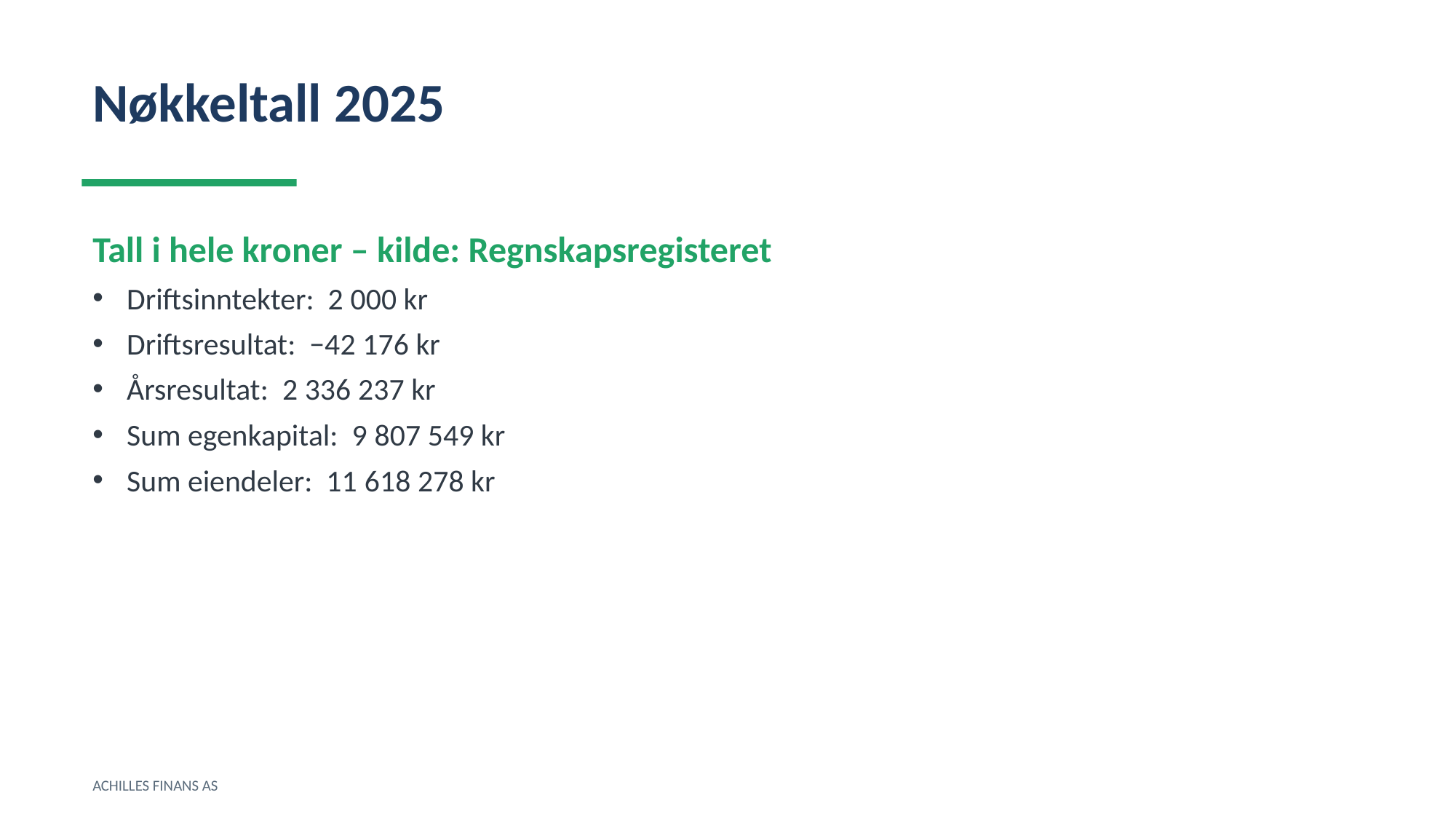

Nøkkeltall 2025

Tall i hele kroner – kilde: Regnskapsregisteret
Driftsinntekter:  2 000 kr
Driftsresultat:  −42 176 kr
Årsresultat:  2 336 237 kr
Sum egenkapital:  9 807 549 kr
Sum eiendeler:  11 618 278 kr
ACHILLES FINANS AS